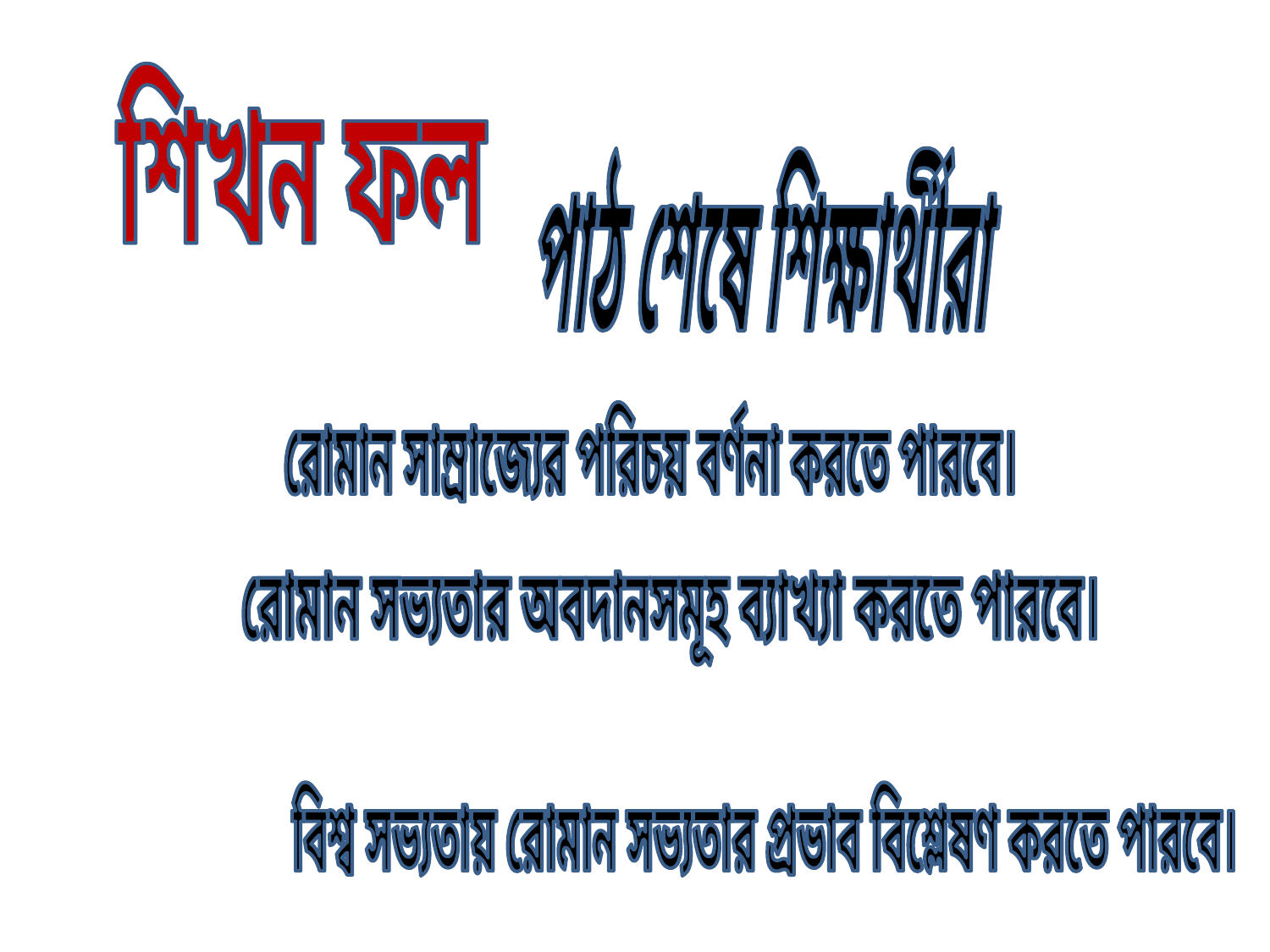

শিখন ফল
পাঠ শেষে শিক্ষার্থীরা
রোমান সাম্রাজ্যের পরিচয় বর্ণনা করতে পারবে।
রোমান সভ্যতার অবদানসমূহ ব্যাখ্যা করতে পারবে।
বিশ্ব সভ্যতায় রোমান সভ্যতার প্রভাব বিশ্লেষণ করতে পারবে।